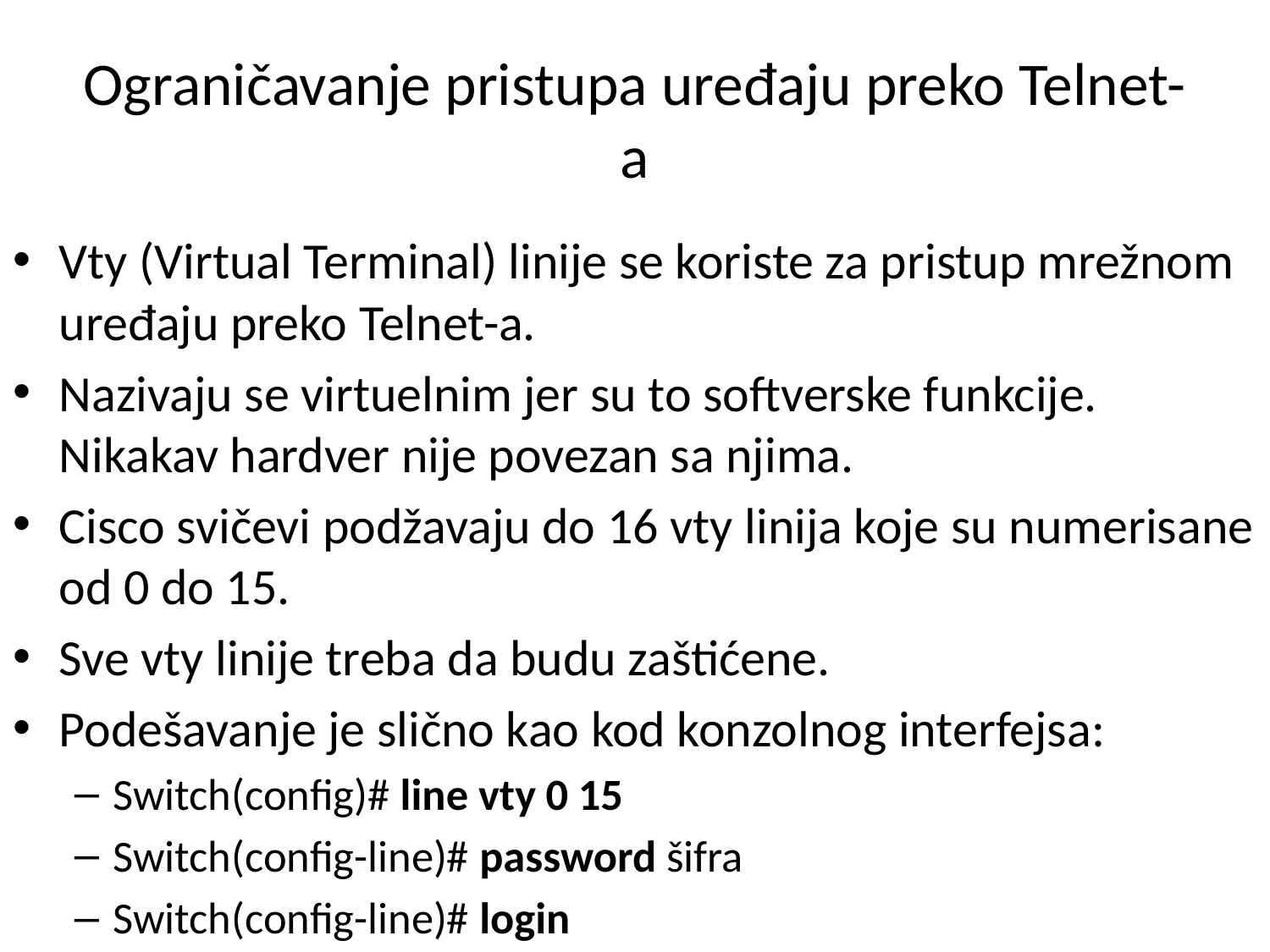

# Ograničavanje pristupa uređaju preko Telnet-a
Vty (Virtual Terminal) linije se koriste za pristup mrežnom uređaju preko Telnet-a.
Nazivaju se virtuelnim jer su to softverske funkcije. Nikakav hardver nije povezan sa njima.
Cisco svičevi podžavaju do 16 vty linija koje su numerisane od 0 do 15.
Sve vty linije treba da budu zaštićene.
Podešavanje je slično kao kod konzolnog interfejsa:
Switch(config)# line vty 0 15
Switch(config-line)# password šifra
Switch(config-line)# login